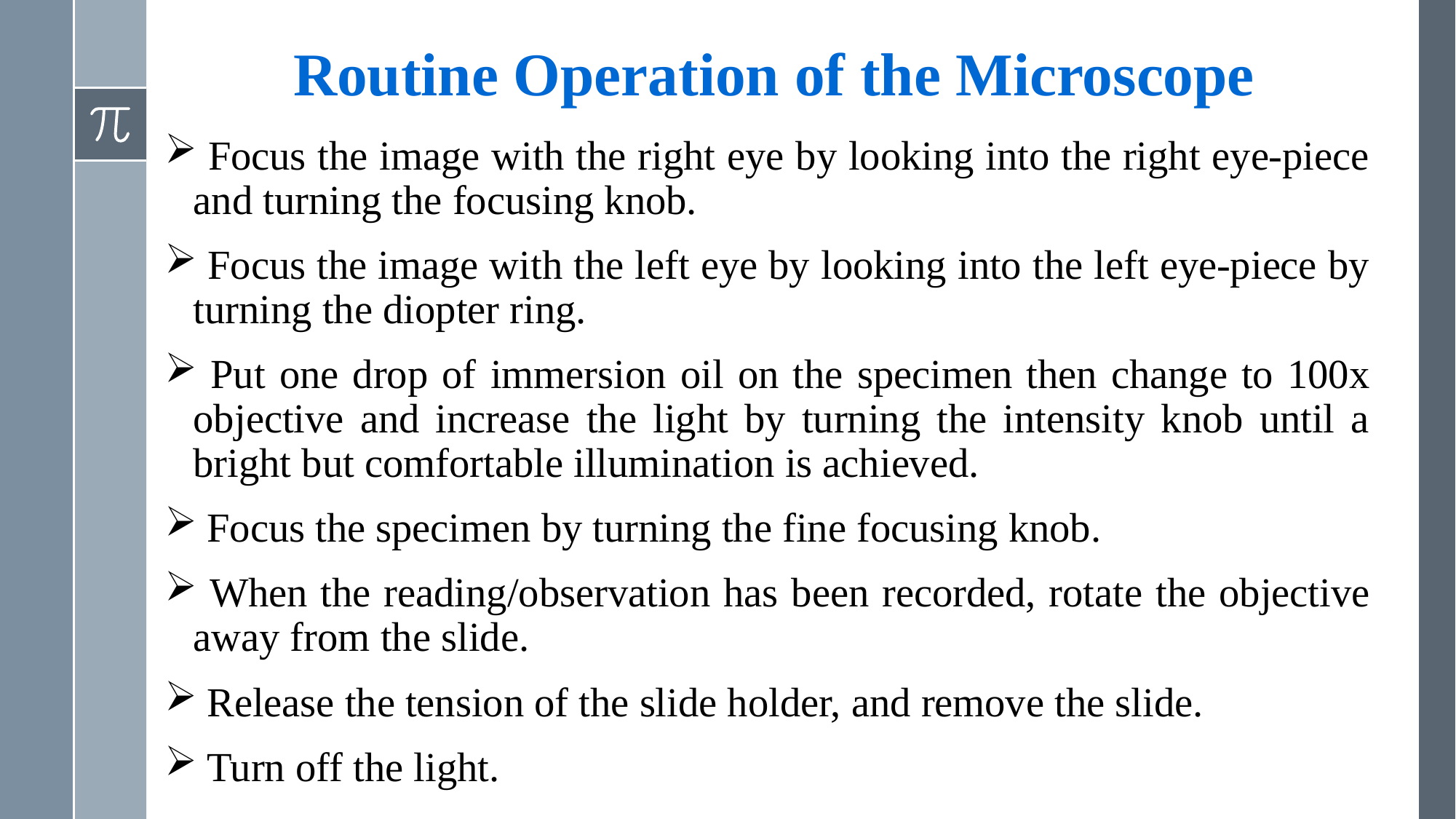

# Routine Operation of the Microscope
 Focus the image with the right eye by looking into the right eye-piece and turning the focusing knob.
 Focus the image with the left eye by looking into the left eye-piece by turning the diopter ring.
 Put one drop of immersion oil on the specimen then change to 100x objective and increase the light by turning the intensity knob until a bright but comfortable illumination is achieved.
 Focus the specimen by turning the fine focusing knob.
 When the reading/observation has been recorded, rotate the objective away from the slide.
 Release the tension of the slide holder, and remove the slide.
 Turn off the light.